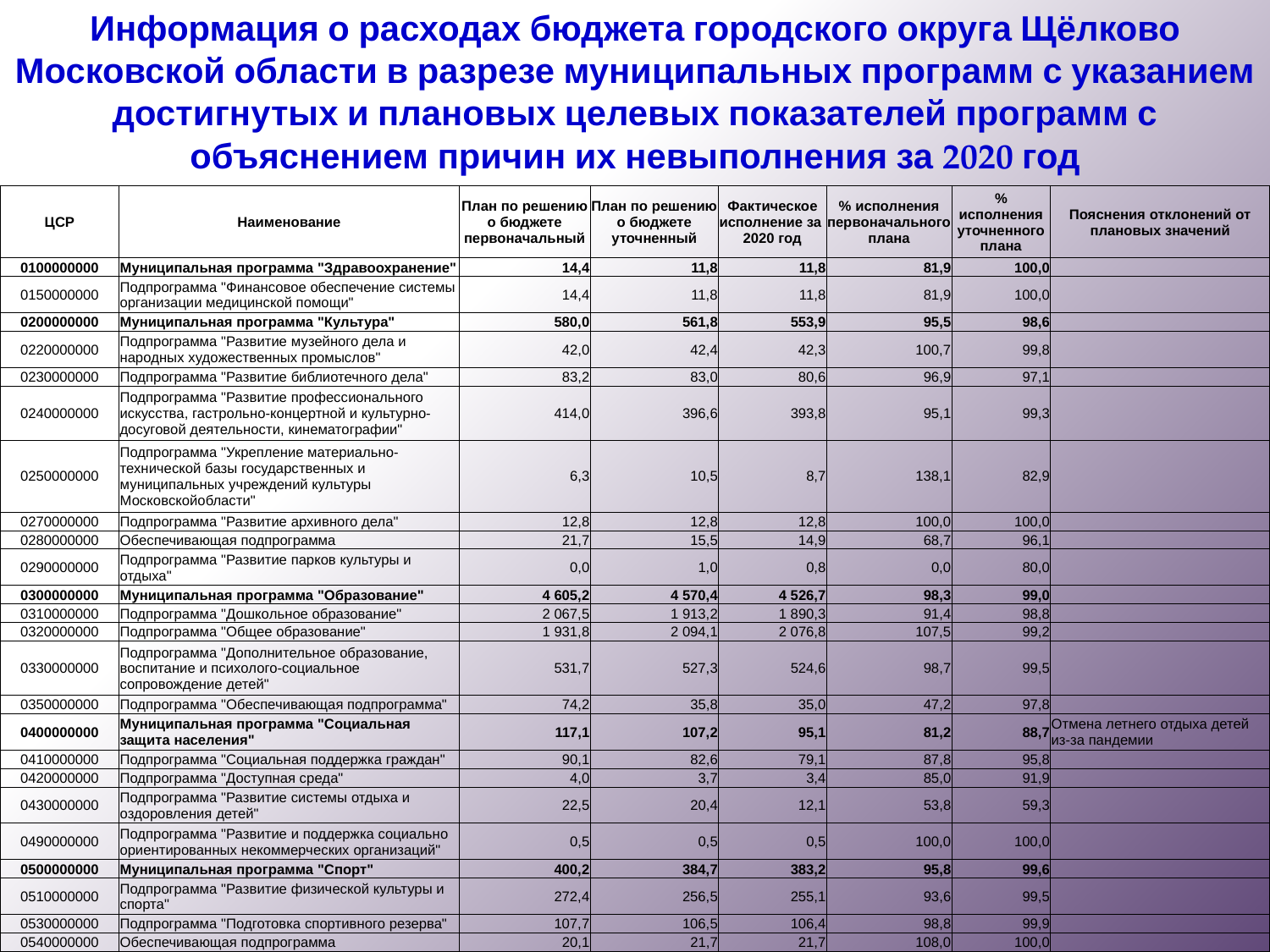

Информация о расходах бюджета городского округа Щёлково Московской области в разрезе муниципальных программ с указанием достигнутых и плановых целевых показателей программ с объяснением причин их невыполнения за 2020 год
| ЦСР | Наименование | План по решению о бюджете первоначальный | План по решению о бюджете уточненный | Фактическое исполнение за 2020 год | % исполнения первоначального плана | % исполнения уточненного плана | Пояснения отклонений от плановых значений |
| --- | --- | --- | --- | --- | --- | --- | --- |
| 0100000000 | Муниципальная программа "Здравоохранение" | 14,4 | 11,8 | 11,8 | 81,9 | 100,0 |  |
| 0150000000 | Подпрограмма "Финансовое обеспечение системы организации медицинской помощи" | 14,4 | 11,8 | 11,8 | 81,9 | 100,0 |  |
| 0200000000 | Муниципальная программа "Культура" | 580,0 | 561,8 | 553,9 | 95,5 | 98,6 |  |
| 0220000000 | Подпрограмма "Развитие музейного дела и народных художественных промыслов" | 42,0 | 42,4 | 42,3 | 100,7 | 99,8 |  |
| 0230000000 | Подпрограмма "Развитие библиотечного дела" | 83,2 | 83,0 | 80,6 | 96,9 | 97,1 |  |
| 0240000000 | Подпрограмма "Развитие профессионального искусства, гастрольно-концертной и культурно-досуговой деятельности, кинематографии" | 414,0 | 396,6 | 393,8 | 95,1 | 99,3 |  |
| 0250000000 | Подпрограмма "Укрепление материально-технической базы государственных и муниципальных учреждений культуры Московскойобласти" | 6,3 | 10,5 | 8,7 | 138,1 | 82,9 |  |
| 0270000000 | Подпрограмма "Развитие архивного дела" | 12,8 | 12,8 | 12,8 | 100,0 | 100,0 |  |
| 0280000000 | Обеспечивающая подпрограмма | 21,7 | 15,5 | 14,9 | 68,7 | 96,1 |  |
| 0290000000 | Подпрограмма "Развитие парков культуры и отдыха" | 0,0 | 1,0 | 0,8 | 0,0 | 80,0 |  |
| 0300000000 | Муниципальная программа "Образование" | 4 605,2 | 4 570,4 | 4 526,7 | 98,3 | 99,0 |  |
| 0310000000 | Подпрограмма "Дошкольное образование" | 2 067,5 | 1 913,2 | 1 890,3 | 91,4 | 98,8 |  |
| 0320000000 | Подпрограмма "Общее образование" | 1 931,8 | 2 094,1 | 2 076,8 | 107,5 | 99,2 |  |
| 0330000000 | Подпрограмма "Дополнительное образование, воспитание и психолого-социальное сопровождение детей" | 531,7 | 527,3 | 524,6 | 98,7 | 99,5 |  |
| 0350000000 | Подпрограмма "Обеспечивающая подпрограмма" | 74,2 | 35,8 | 35,0 | 47,2 | 97,8 |  |
| 0400000000 | Муниципальная программа "Социальная защита населения" | 117,1 | 107,2 | 95,1 | 81,2 | 88,7 | Отмена летнего отдыха детей из-за пандемии |
| 0410000000 | Подпрограмма "Социальная поддержка граждан" | 90,1 | 82,6 | 79,1 | 87,8 | 95,8 |  |
| 0420000000 | Подпрограмма "Доступная среда" | 4,0 | 3,7 | 3,4 | 85,0 | 91,9 |  |
| 0430000000 | Подпрограмма "Развитие системы отдыха и оздоровления детей" | 22,5 | 20,4 | 12,1 | 53,8 | 59,3 |  |
| 0490000000 | Подпрограмма "Развитие и поддержка социально ориентированных некоммерческих организаций" | 0,5 | 0,5 | 0,5 | 100,0 | 100,0 |  |
| 0500000000 | Муниципальная программа "Спорт" | 400,2 | 384,7 | 383,2 | 95,8 | 99,6 |  |
| 0510000000 | Подпрограмма "Развитие физической культуры и спорта" | 272,4 | 256,5 | 255,1 | 93,6 | 99,5 |  |
| 0530000000 | Подпрограмма "Подготовка спортивного резерва" | 107,7 | 106,5 | 106,4 | 98,8 | 99,9 |  |
| 0540000000 | Обеспечивающая подпрограмма | 20,1 | 21,7 | 21,7 | 108,0 | 100,0 |  |